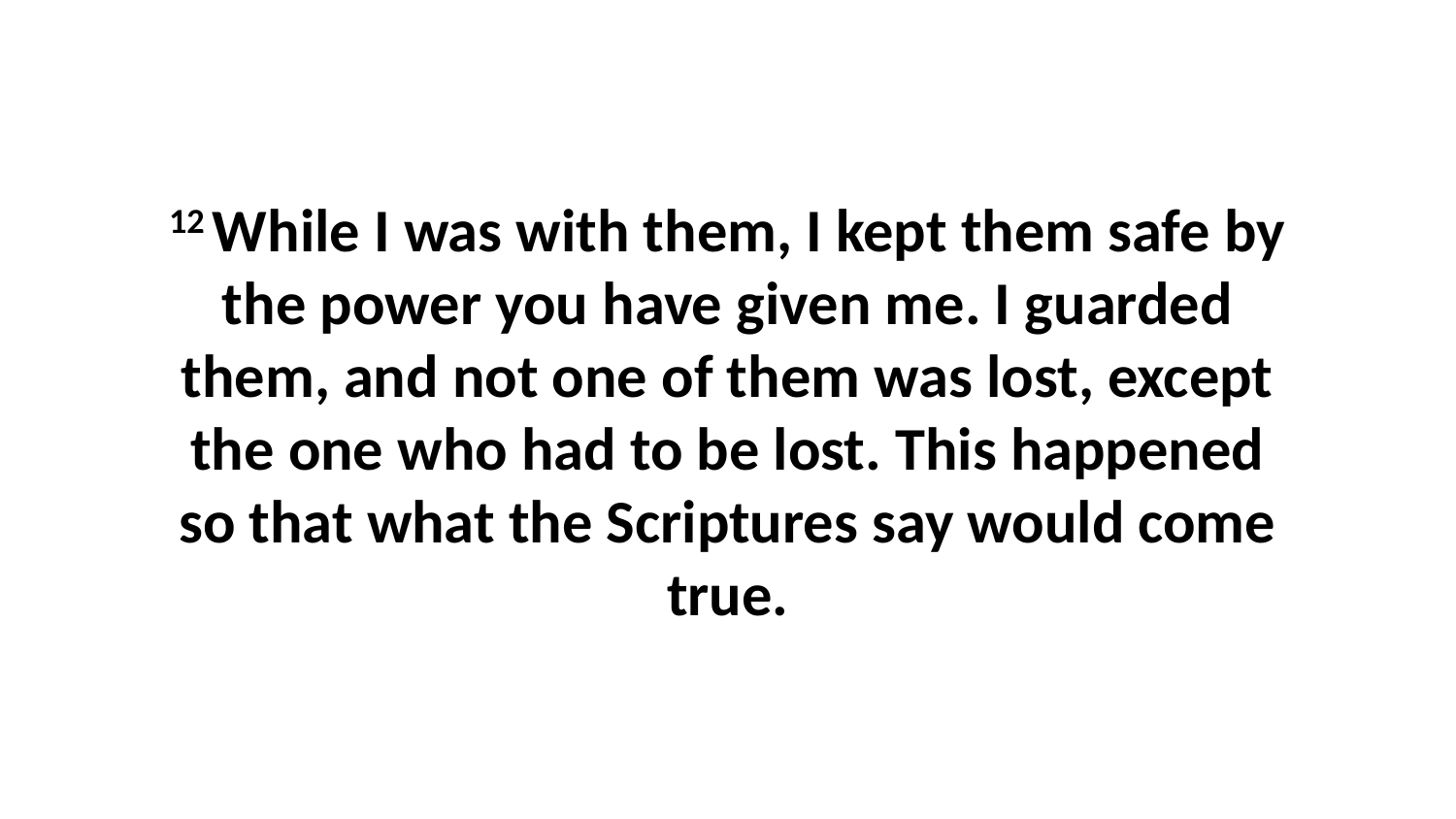

12 While I was with them, I kept them safe by the power you have given me. I guarded them, and not one of them was lost, except the one who had to be lost. This happened so that what the Scriptures say would come true.